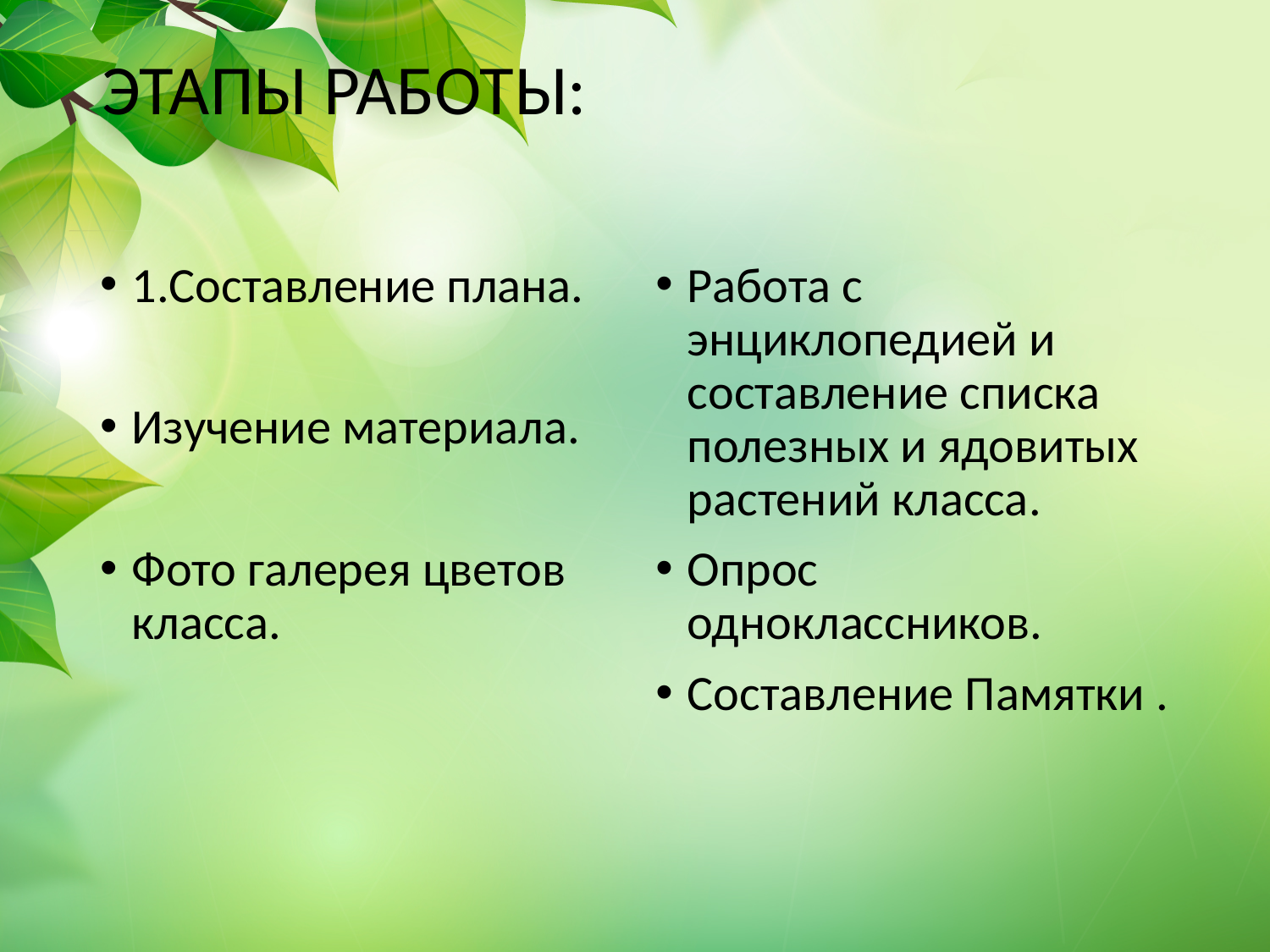

# ЭТАПЫ РАБОТЫ:
1.Составление плана.

Изучение материала.

Фото галерея цветов класса.
Работа с энциклопедией и составление списка полезных и ядовитых растений класса.
Опрос одноклассников.
Составление Памятки .